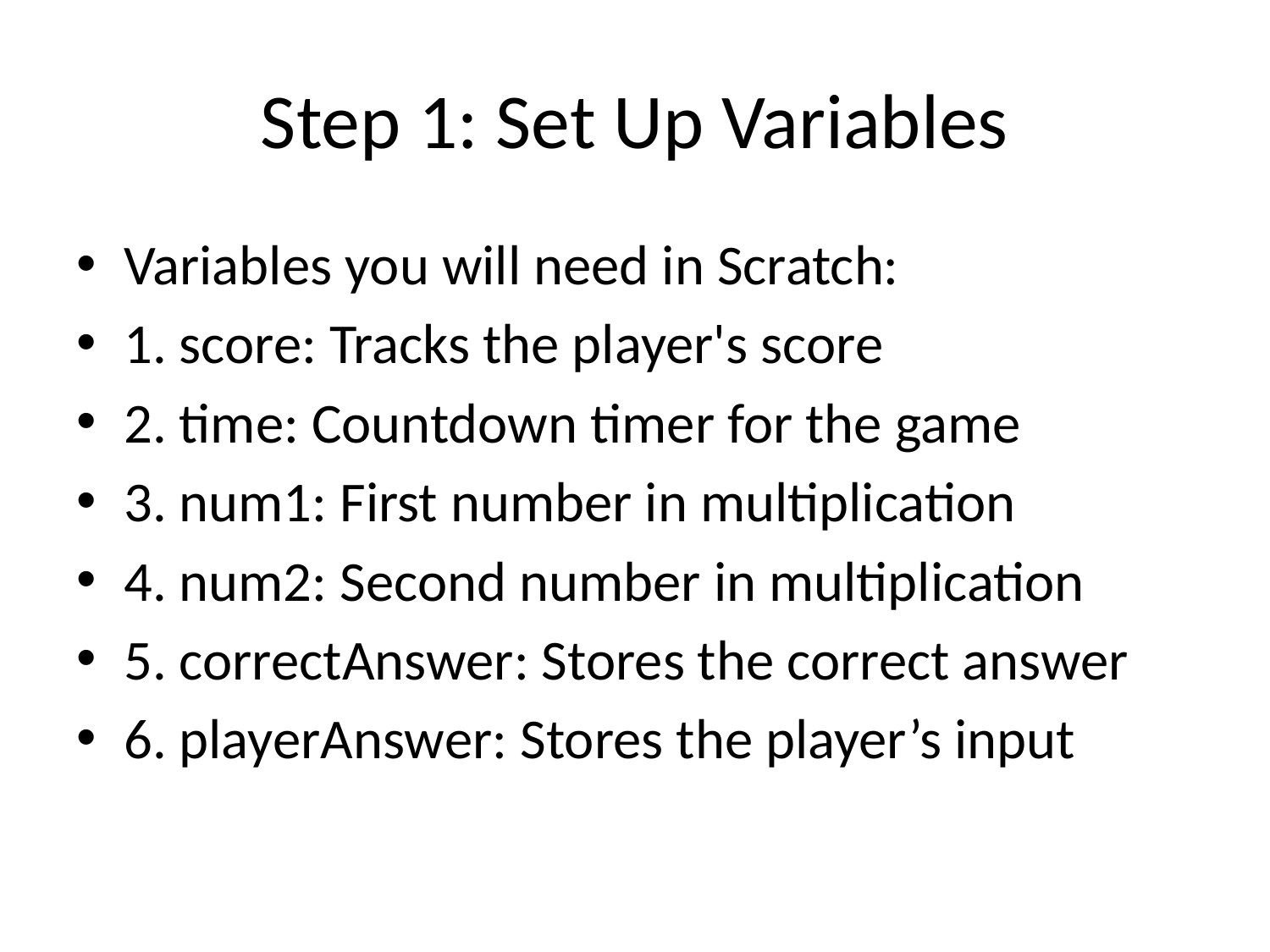

# Step 1: Set Up Variables
Variables you will need in Scratch:
1. score: Tracks the player's score
2. time: Countdown timer for the game
3. num1: First number in multiplication
4. num2: Second number in multiplication
5. correctAnswer: Stores the correct answer
6. playerAnswer: Stores the player’s input